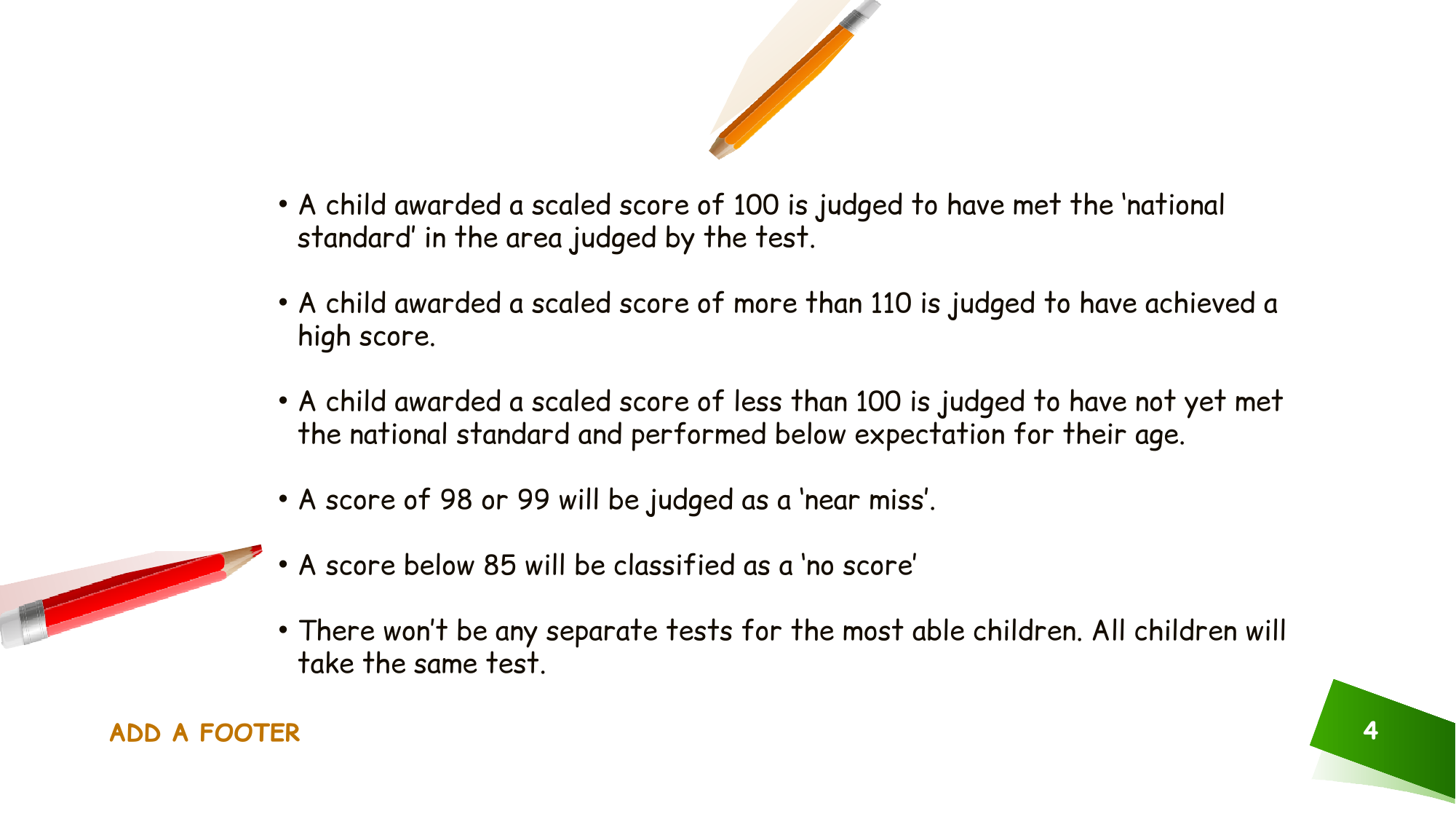

A child awarded a scaled score of 100 is judged to have met the ‘national standard’ in the area judged by the test.

A child awarded a scaled score of more than 110 is judged to have achieved a high score.

A child awarded a scaled score of less than 100 is judged to have not yet met the national standard and performed below expectation for their age.

A score of 98 or 99 will be judged as a ‘near miss’.

A score below 85 will be classified as a ‘no score’

There won’t be any separate tests for the most able children. All children will take the same test.
ADD A FOOTER
4